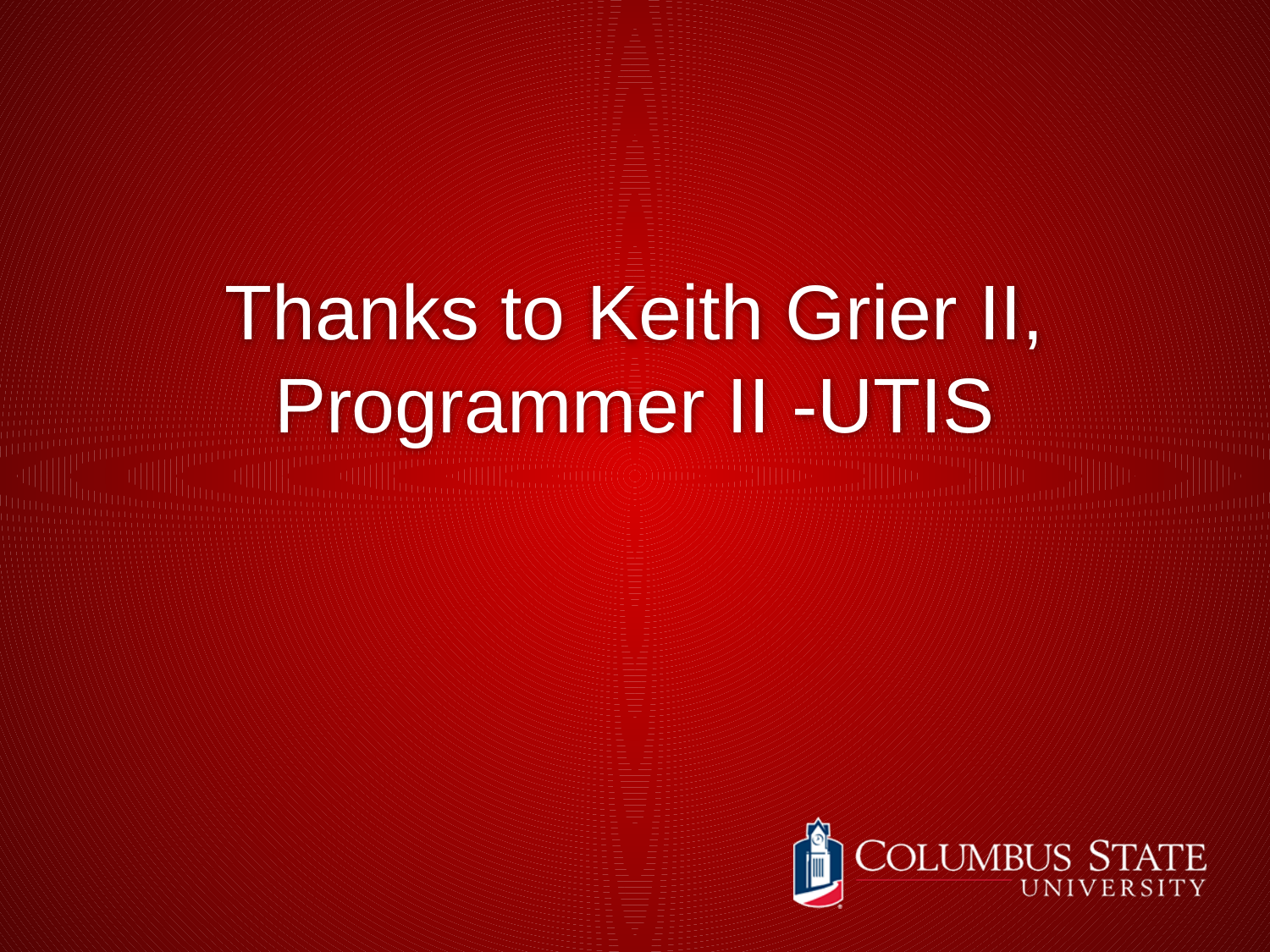

# Thanks to Keith Grier II, Programmer II -UTIS